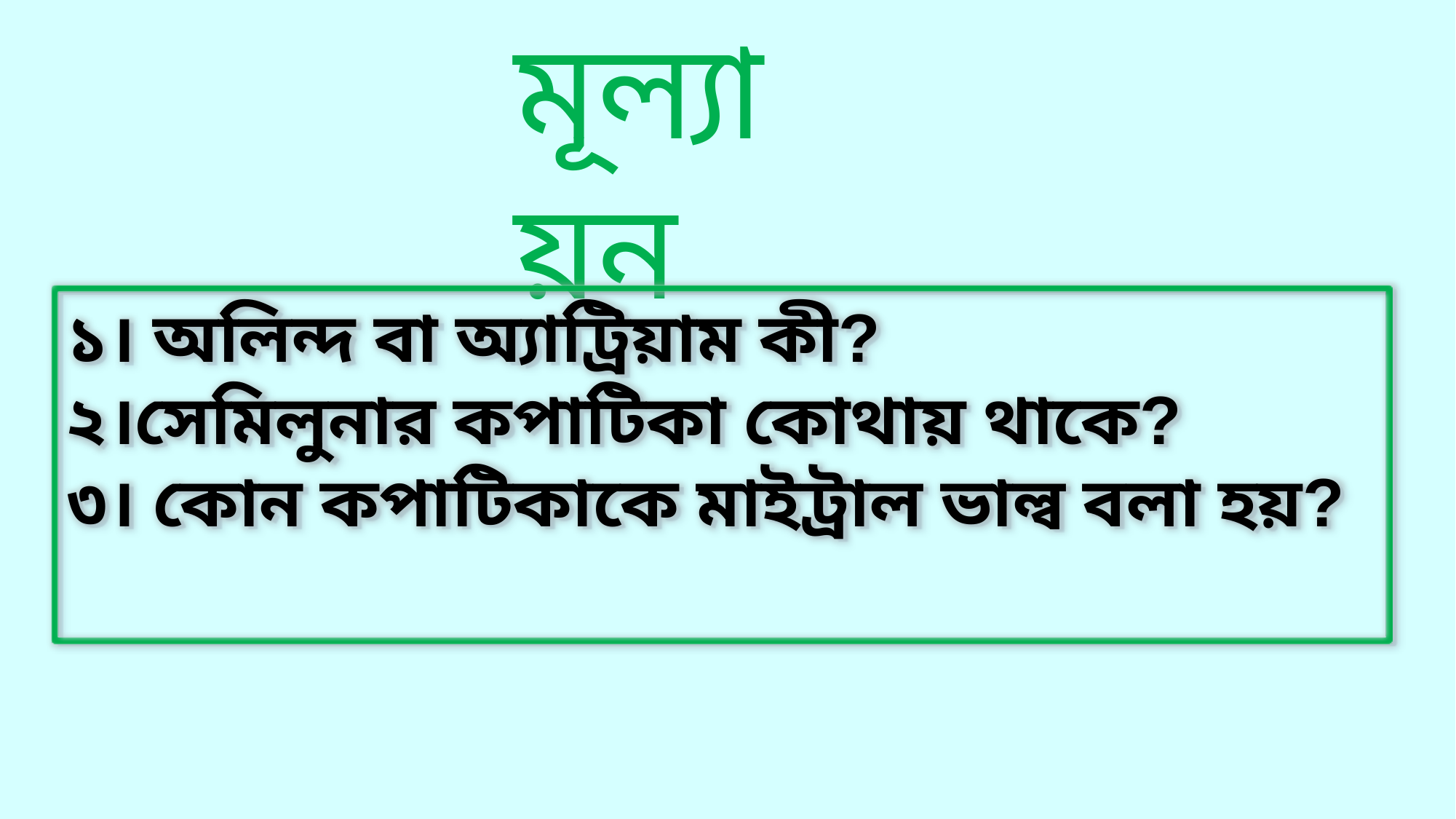

মূল্যায়ন
১। অলিন্দ বা অ্যাট্রিয়াম কী?
২।সেমিলুনার কপাটিকা কোথায় থাকে?
৩। কোন কপাটিকাকে মাইট্রাল ভাল্ব বলা হয়?